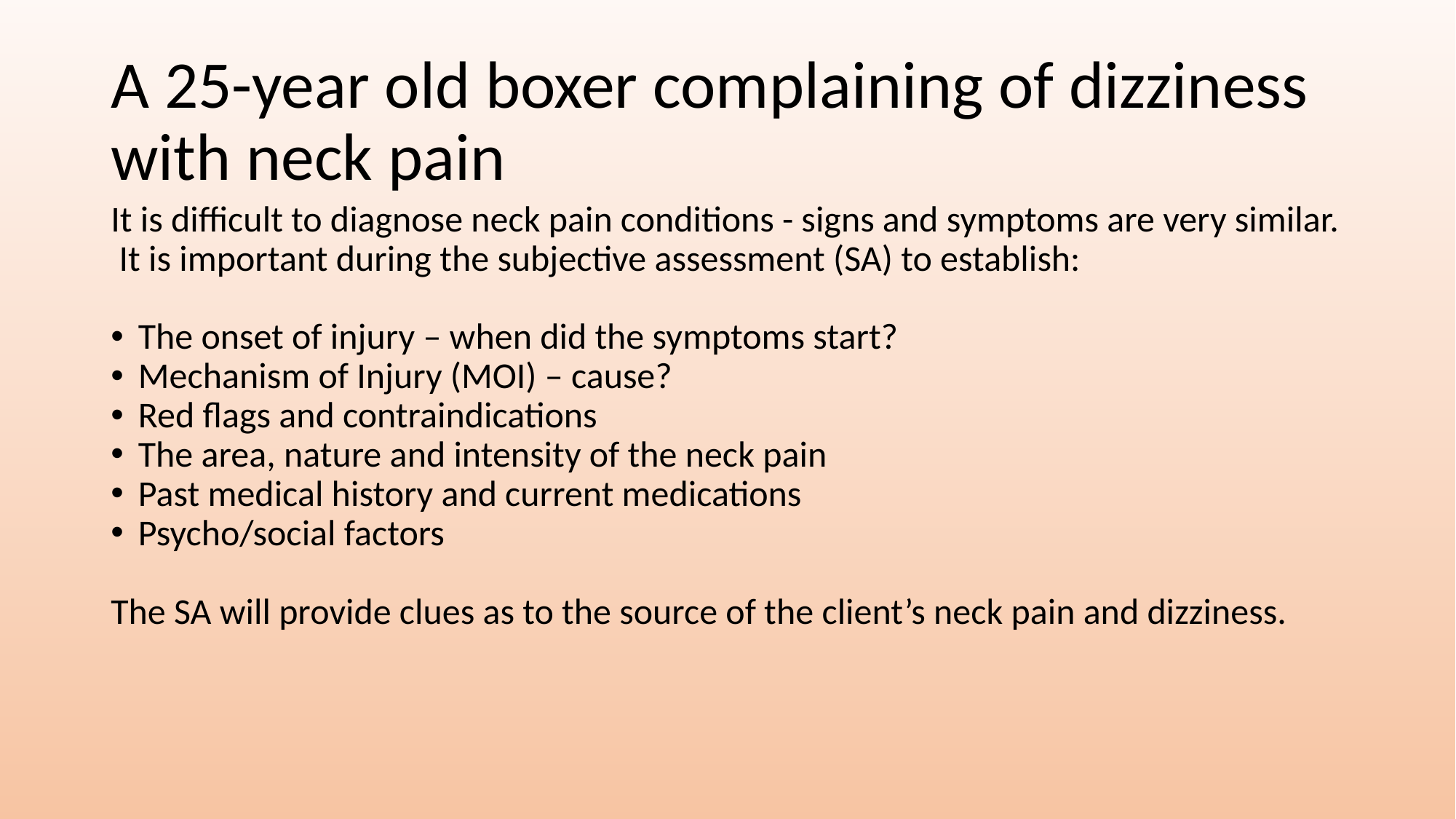

# A 25-year old boxer complaining of dizziness with neck pain
It is difficult to diagnose neck pain conditions - signs and symptoms are very similar.  It is important during the subjective assessment (SA) to establish:

The onset of injury – when did the symptoms start?
Mechanism of Injury (MOI) – cause?
Red flags and contraindications
The area, nature and intensity of the neck pain
Past medical history and current medications
Psycho/social factors

The SA will provide clues as to the source of the client’s neck pain and dizziness.